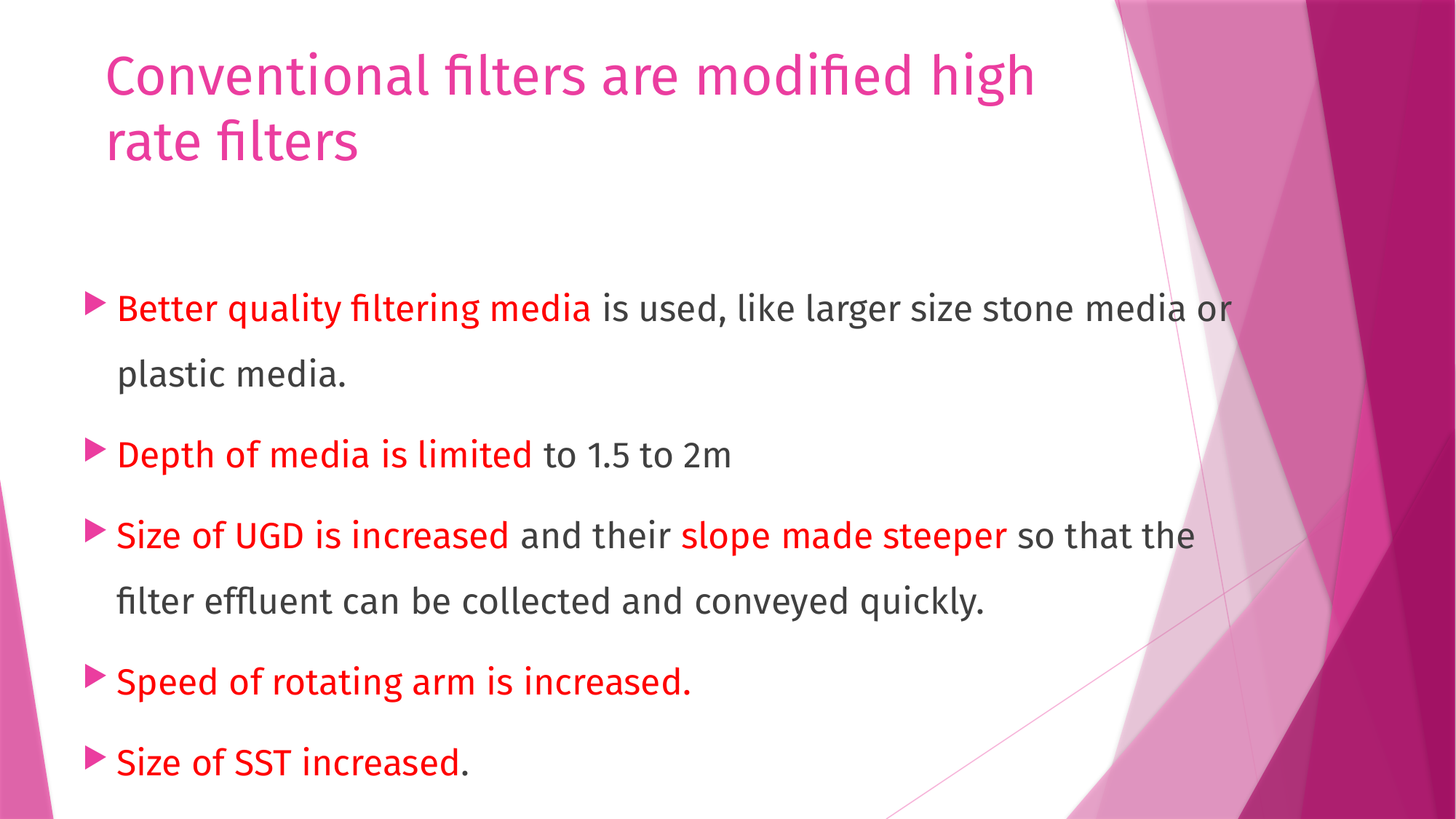

# Conventional filters are modified high rate filters
Better quality filtering media is used, like larger size stone media or plastic media.
Depth of media is limited to 1.5 to 2m
Size of UGD is increased and their slope made steeper so that the filter effluent can be collected and conveyed quickly.
Speed of rotating arm is increased.
Size of SST increased.